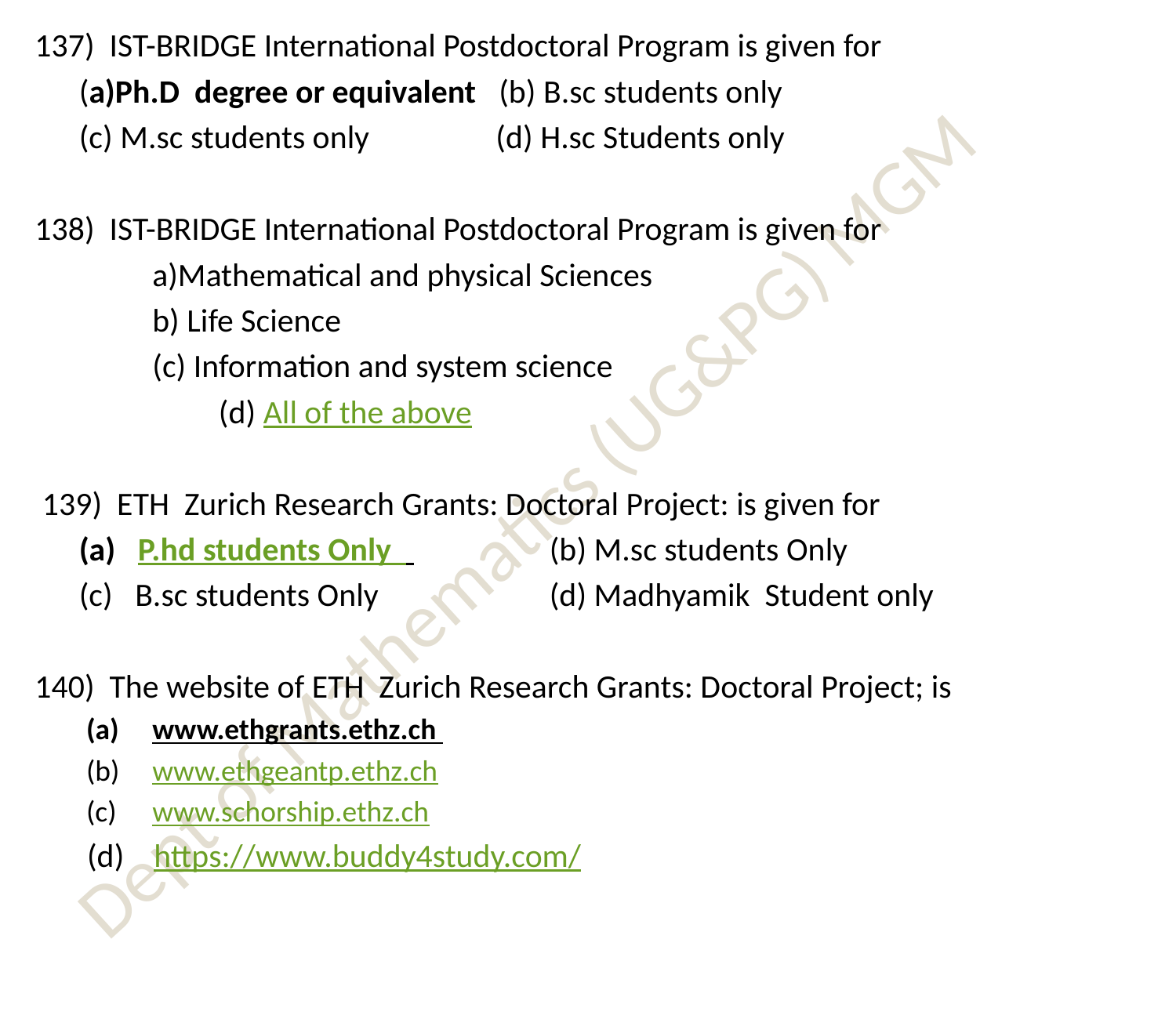

137)  IST-BRIDGE International Postdoctoral Program is given for
	(a)Ph.D  degree or equivalent   (b) B.sc students only
	(c) M.sc students only                 (d) H.sc Students only

138)  IST-BRIDGE International Postdoctoral Program is given for
	a)Mathematical and physical Sciences
	b) Life Science
	(c) Information and system science
		(d) All of the above

 139)  ETH  Zurich Research Grants: Doctoral Project: is given for
	(a)   P.hd students Only   		(b) M.sc students Only
	(c)   B.sc students Only  		(d) Madhyamik  Student only

140)  The website of ETH  Zurich Research Grants: Doctoral Project; is
www.ethgrants.ethz.ch
www.ethgeantp.ethz.ch
www.schorship.ethz.ch
       (d)    https://www.buddy4study.com/